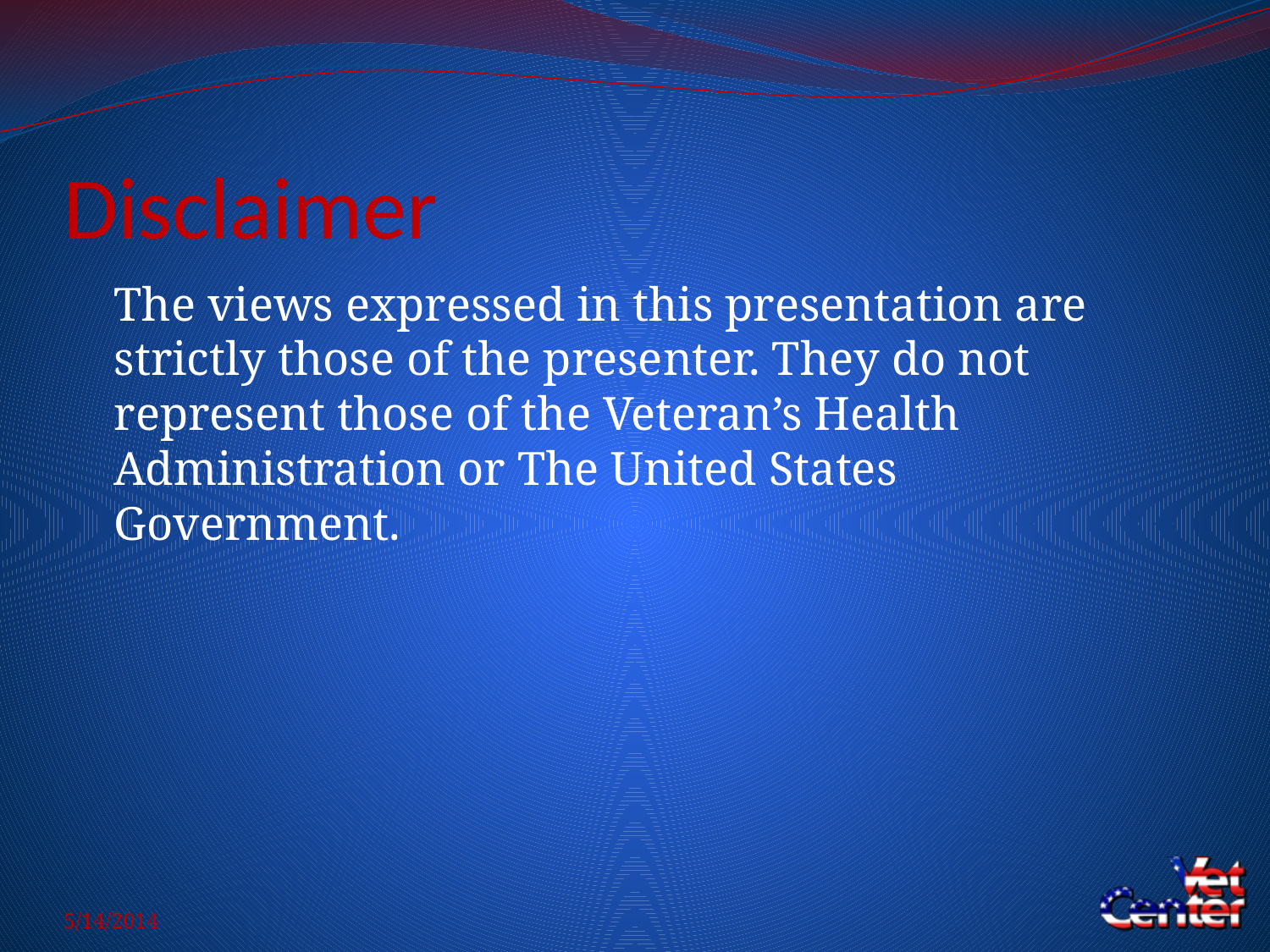

# Disclaimer
	The views expressed in this presentation are strictly those of the presenter. They do not represent those of the Veteran’s Health Administration or The United States Government.
5/14/2014